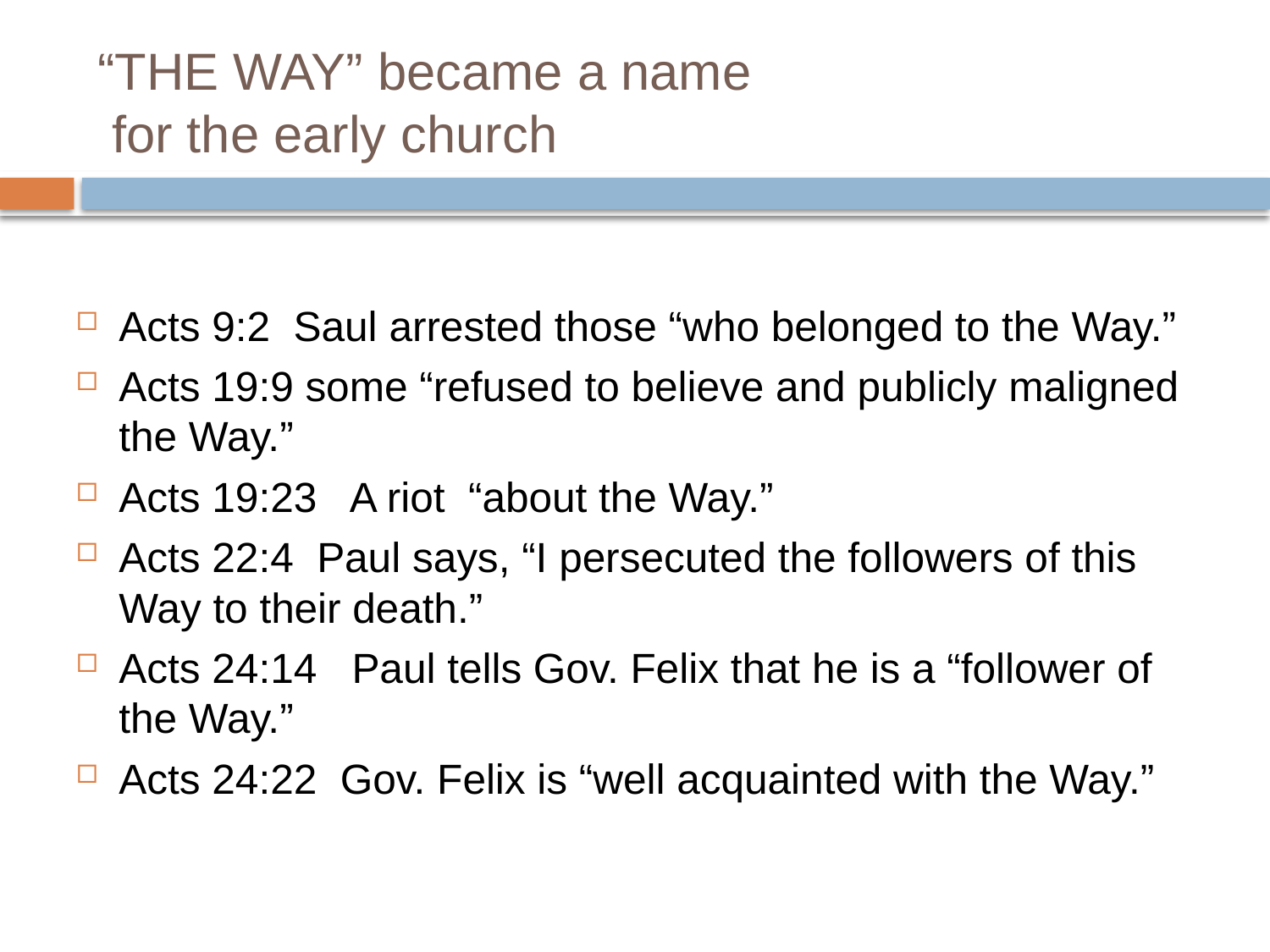

# “THE WAY” became a name for the early church

Acts 9:2  Saul arrested those “who belonged to the Way.”
Acts 19:9 some “refused to believe and publicly maligned the Way.”
Acts 19:23   A riot  “about the Way.”
Acts 22:4  Paul says, “I persecuted the followers of this Way to their death.”
Acts 24:14   Paul tells Gov. Felix that he is a “follower of the Way.”
Acts 24:22  Gov. Felix is “well acquainted with the Way.”